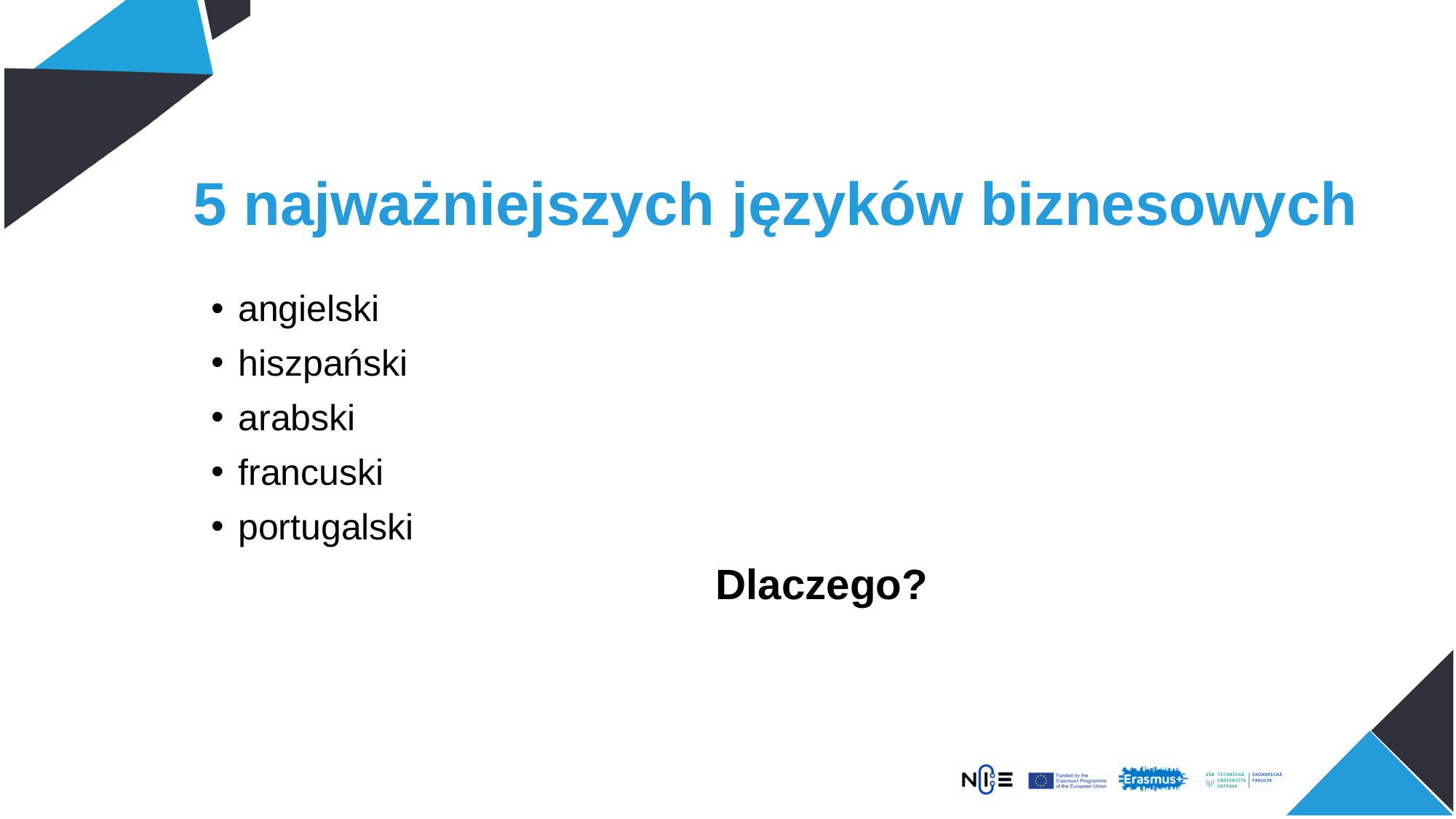

# 5 najważniejszych języków biznesowych
angielski
hiszpański
arabski
francuski
portugalski
Dlaczego?